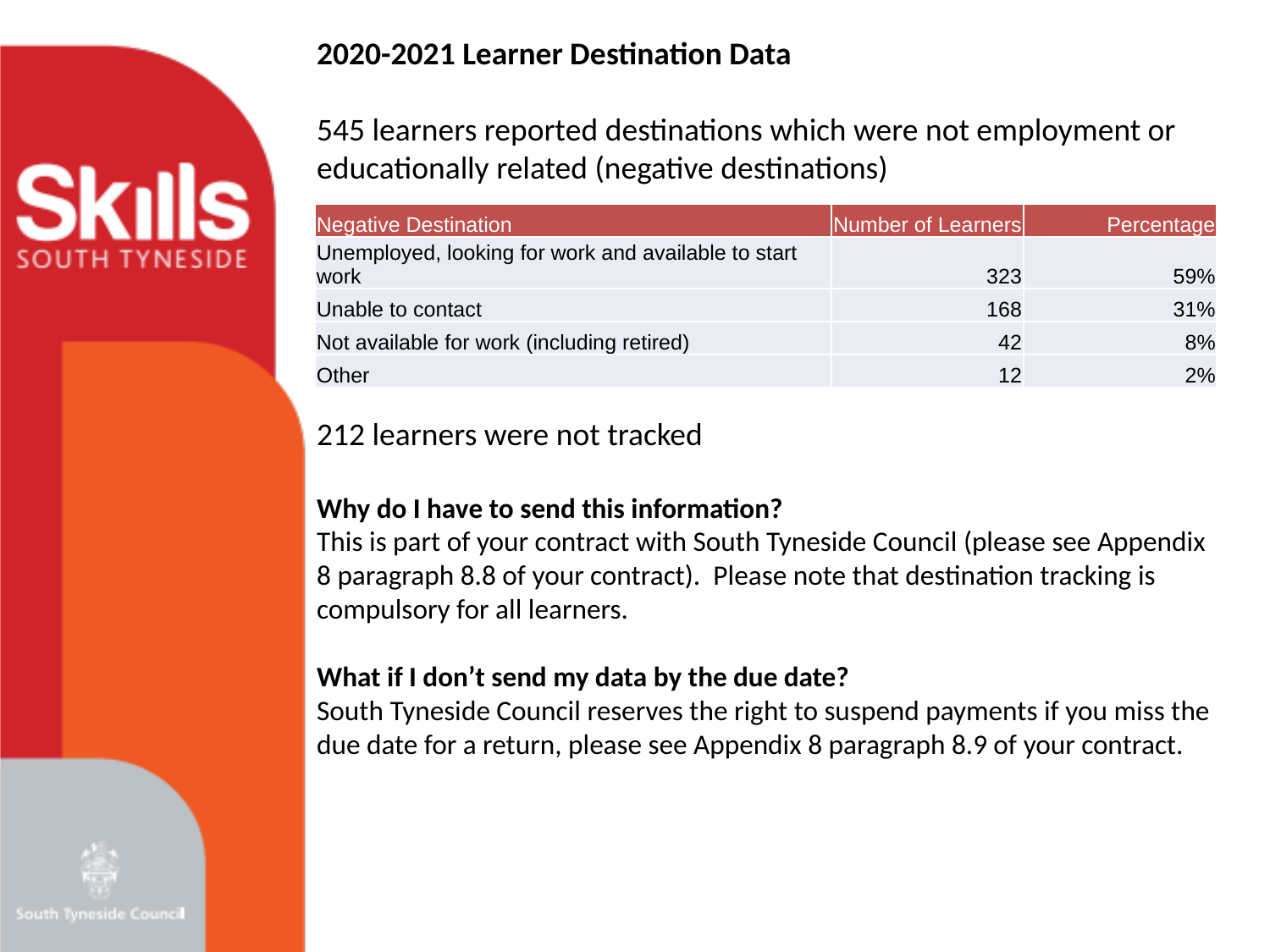

2020-2021 Learner Destination Data

545 learners reported destinations which were not employment or educationally related (negative destinations)

212 learners were not tracked

Why do I have to send this information?
This is part of your contract with South Tyneside Council (please see Appendix 8 paragraph 8.8 of your contract).  Please note that destination tracking is compulsory for all learners.

What if I don’t send my data by the due date?
South Tyneside Council reserves the right to suspend payments if you miss the due date for a return, please see Appendix 8 paragraph 8.9 of your contract.

| Negative Destination | Number of Learners | Percentage |
| --- | --- | --- |
| Unemployed, looking for work and available to start work | 323 | 59% |
| Unable to contact | 168 | 31% |
| Not available for work (including retired) | 42 | 8% |
| Other | 12 | 2% |